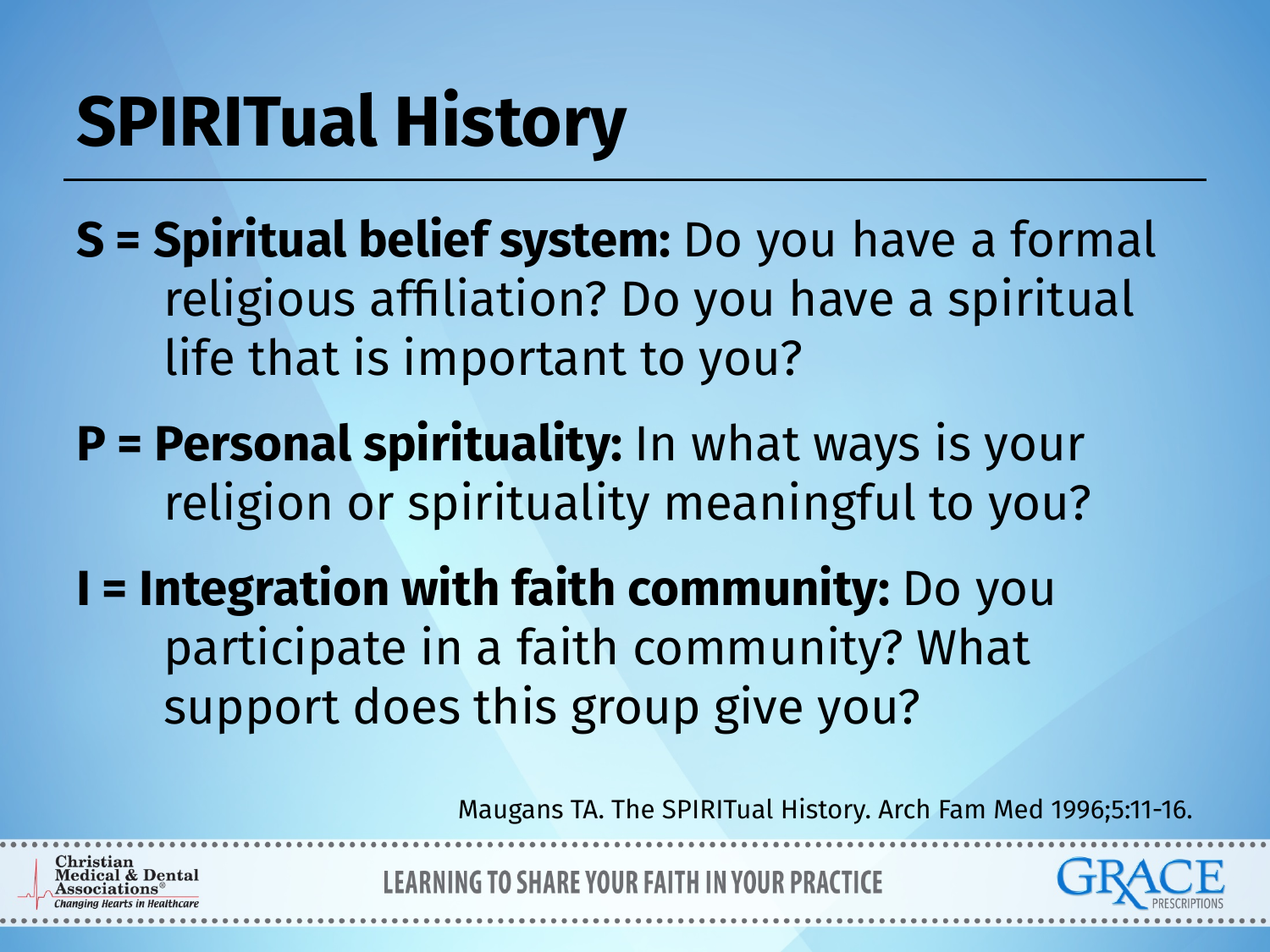

# SPIRITual History
S = Spiritual belief system: Do you have a formal religious affiliation? Do you have a spiritual life that is important to you?
P = Personal spirituality: In what ways is your religion or spirituality meaningful to you?
I = Integration with faith community: Do you participate in a faith community? What support does this group give you?
Maugans TA. The SPIRITual History. Arch Fam Med 1996;5:11-16.